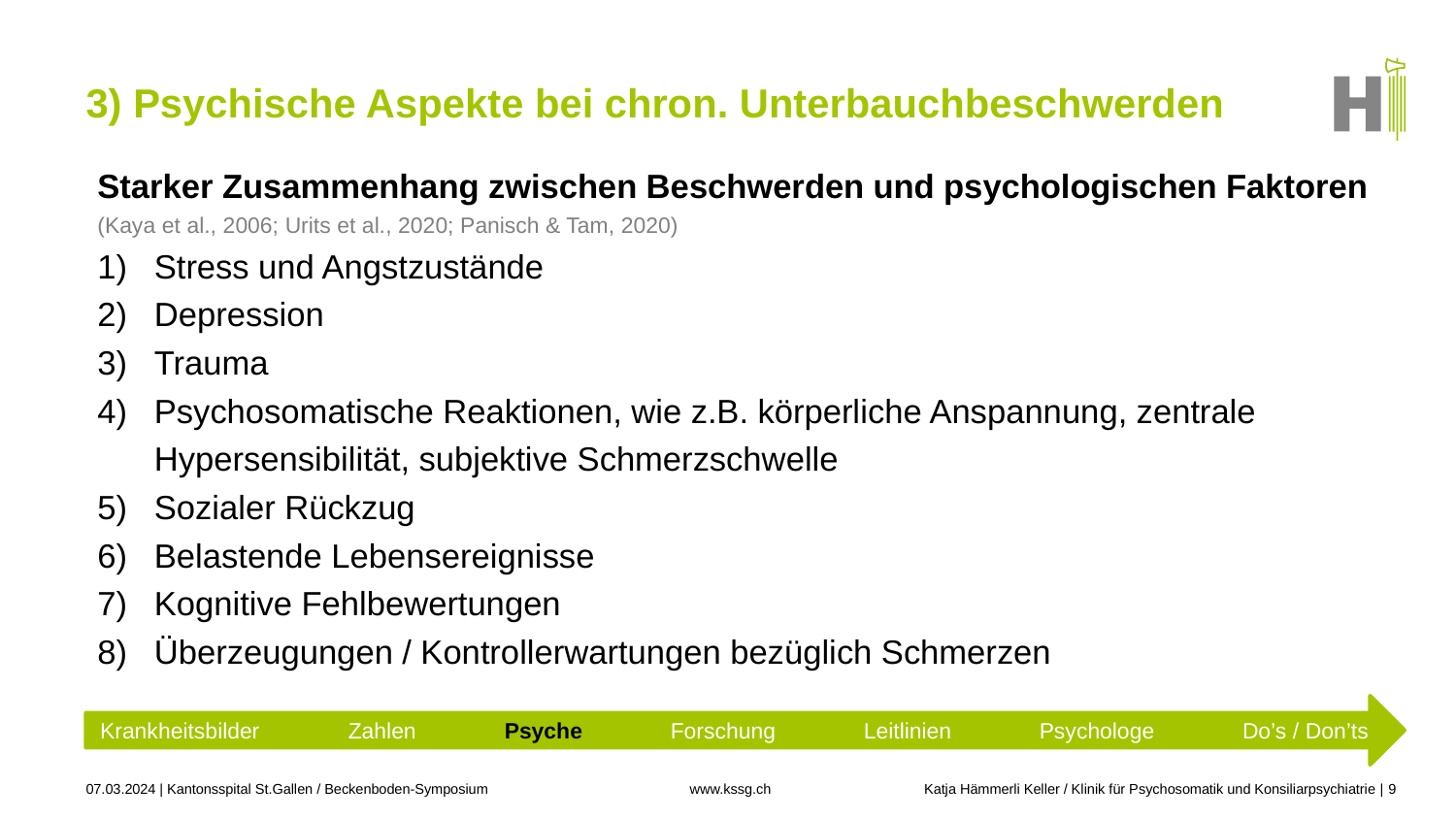

# 3) Psychische Aspekte bei chron. Unterbauchbeschwerden
Starker Zusammenhang zwischen Beschwerden und psychologischen Faktoren (Kaya et al., 2006; Urits et al., 2020; Panisch & Tam, 2020)
Stress und Angstzustände
Depression
Trauma
Psychosomatische Reaktionen, wie z.B. körperliche Anspannung, zentrale Hypersensibilität, subjektive Schmerzschwelle
Sozialer Rückzug
Belastende Lebensereignisse
Kognitive Fehlbewertungen
Überzeugungen / Kontrollerwartungen bezüglich Schmerzen
Krankheitsbilder              Zahlen              Psyche              Forschung              Leitlinien              Psychologe              Do’s / Don’ts
07.03.2024 | Kantonsspital St.Gallen / Beckenboden-Symposium
Katja Hämmerli Keller / Klinik für Psychosomatik und Konsiliarpsychiatrie
9